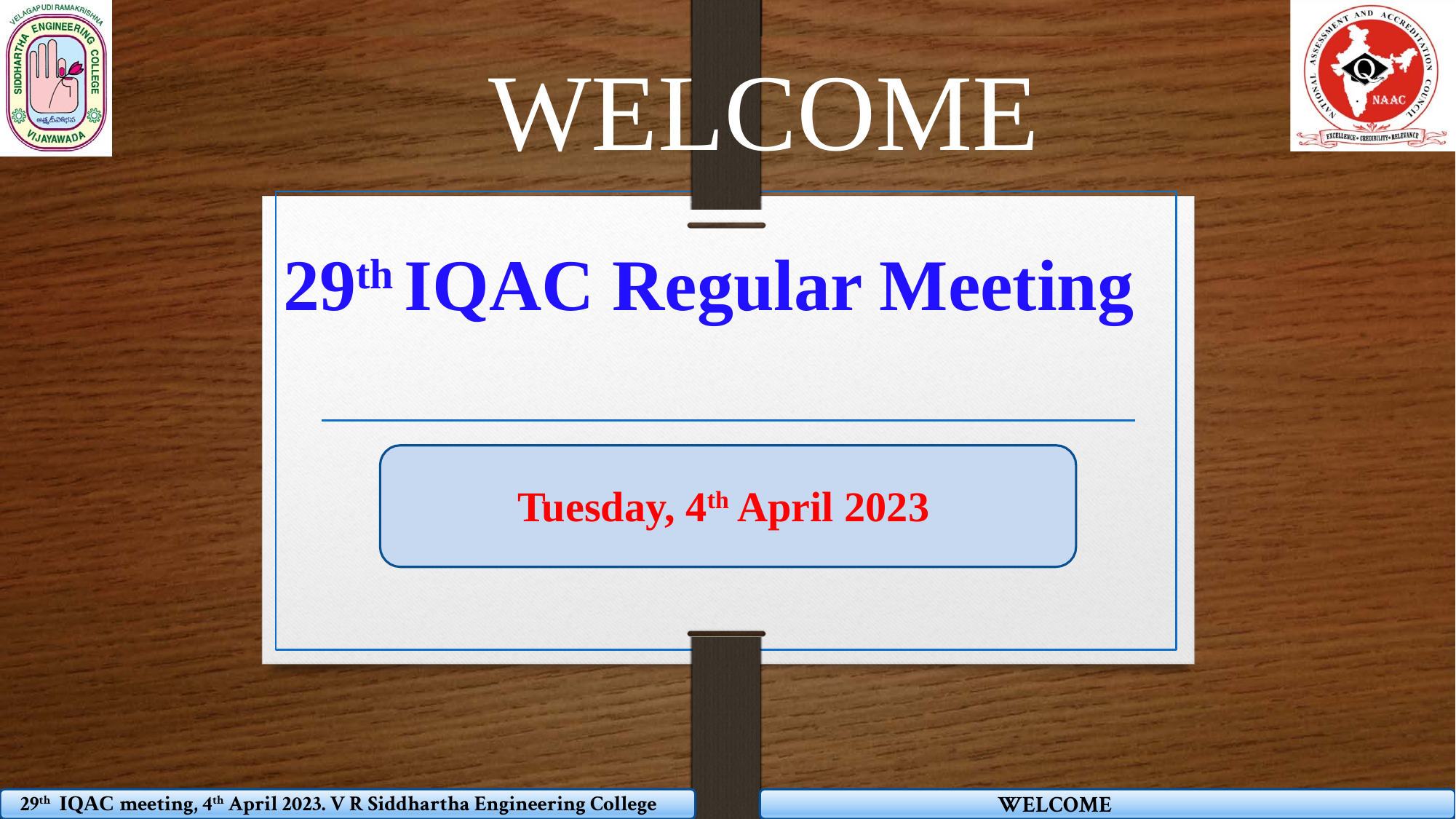

# WELCOME

29th IQAC Regular Meeting

          Tuesday, 4th April 2023

    29th  IQAC meeting, 4th April 2023. V R Siddhartha Engineering College
                                                  WELCOME